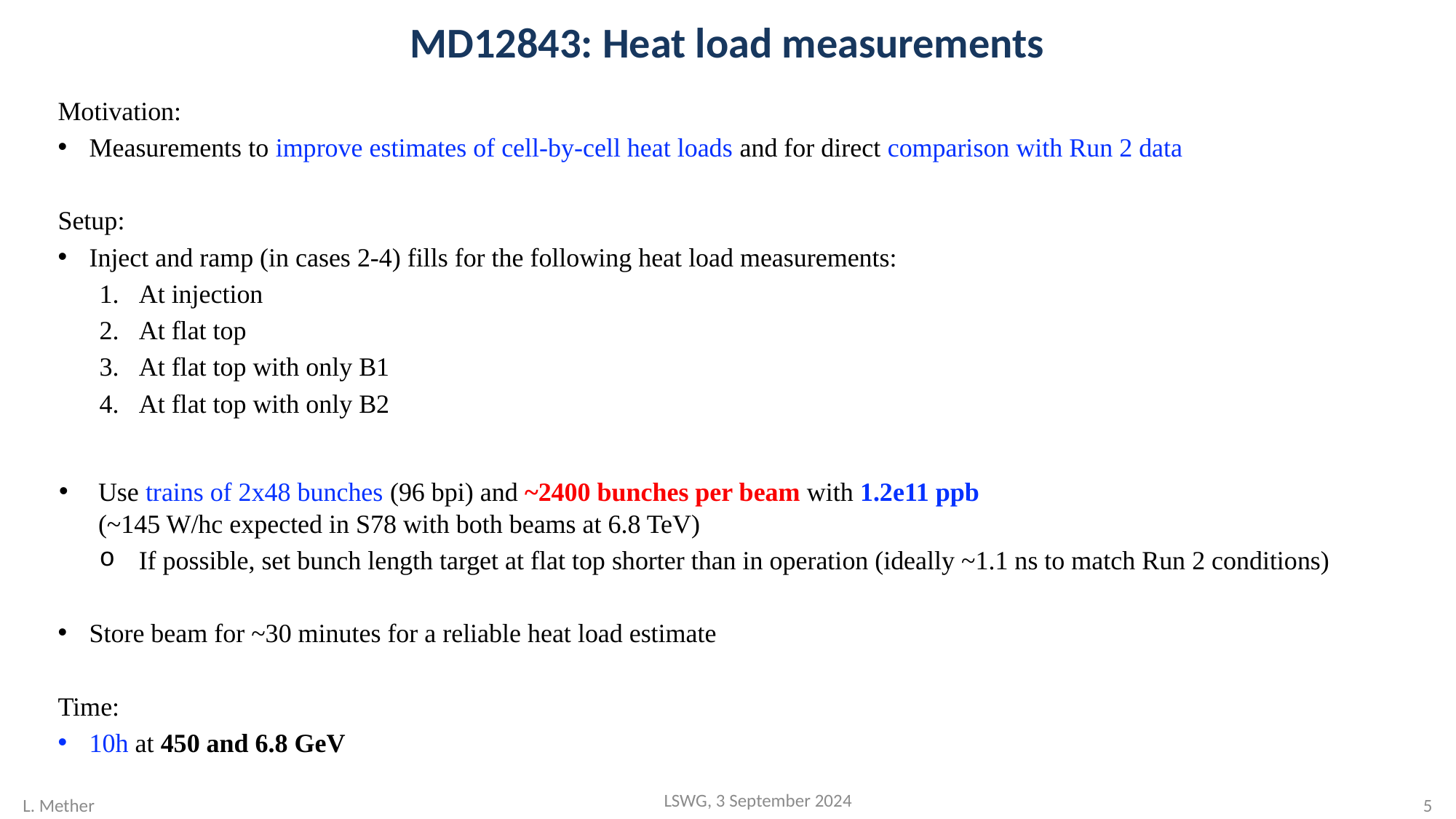

# MD12843: Heat load measurements
Motivation:
Measurements to improve estimates of cell-by-cell heat loads and for direct comparison with Run 2 data

Setup:
Inject and ramp (in cases 2-4) fills for the following heat load measurements:
At injection
At flat top
At flat top with only B1
At flat top with only B2

Use trains of 2x48 bunches (96 bpi) and ~2400 bunches per beam with 1.2e11 ppb
(~145 W/hc expected in S78 with both beams at 6.8 TeV)
If possible, set bunch length target at flat top shorter than in operation (ideally ~1.1 ns to match Run 2 conditions)

Store beam for ~30 minutes for a reliable heat load estimate

Time:
10h at 450 and 6.8 GeV
LSWG, 3 September 2024
L. Mether
5